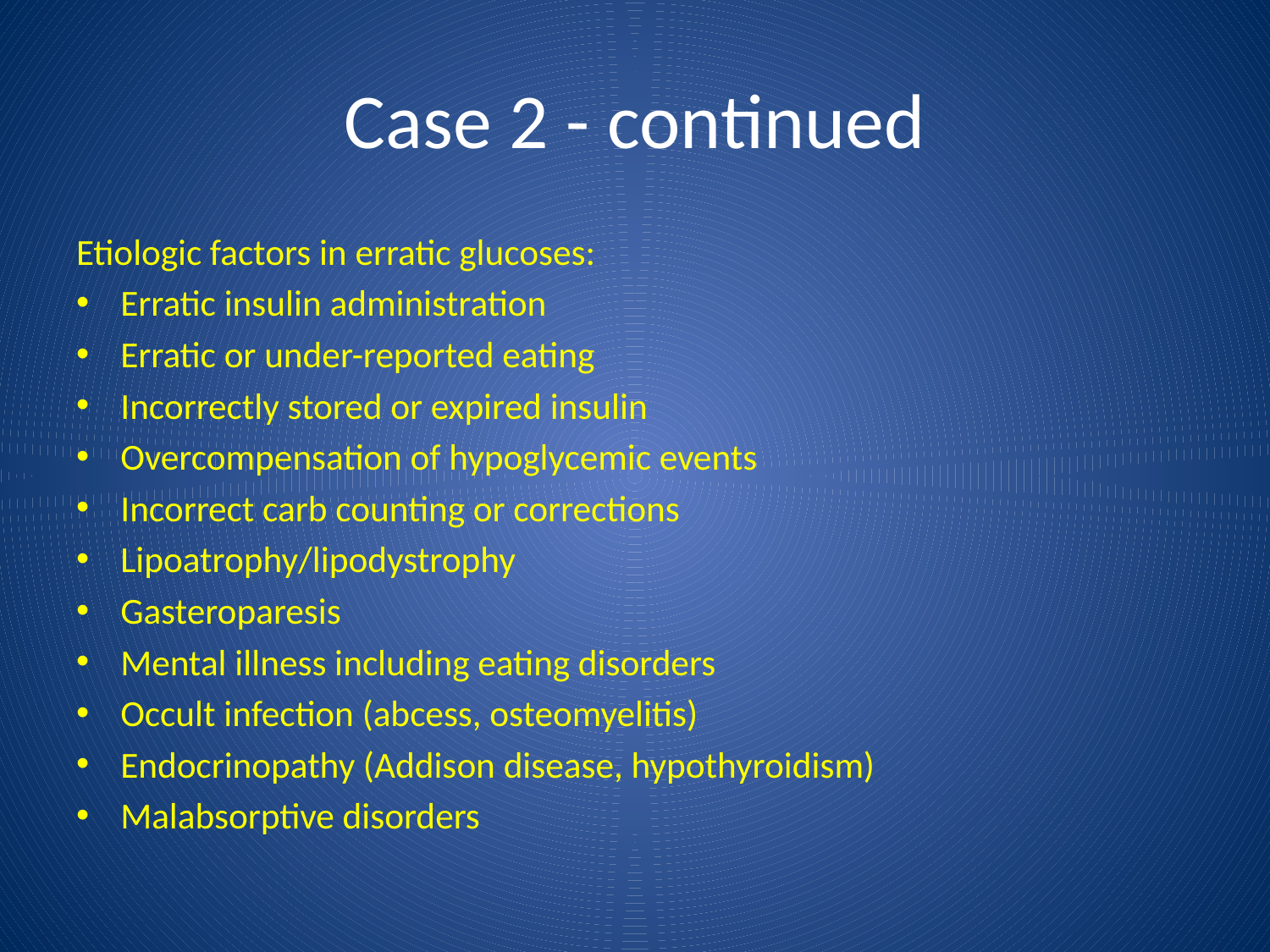

# Case 2 - continued
Etiologic factors in erratic glucoses:
Erratic insulin administration
Erratic or under-reported eating
Incorrectly stored or expired insulin
Overcompensation of hypoglycemic events
Incorrect carb counting or corrections
Lipoatrophy/lipodystrophy
Gasteroparesis
Mental illness including eating disorders
Occult infection (abcess, osteomyelitis)
Endocrinopathy (Addison disease, hypothyroidism)
Malabsorptive disorders